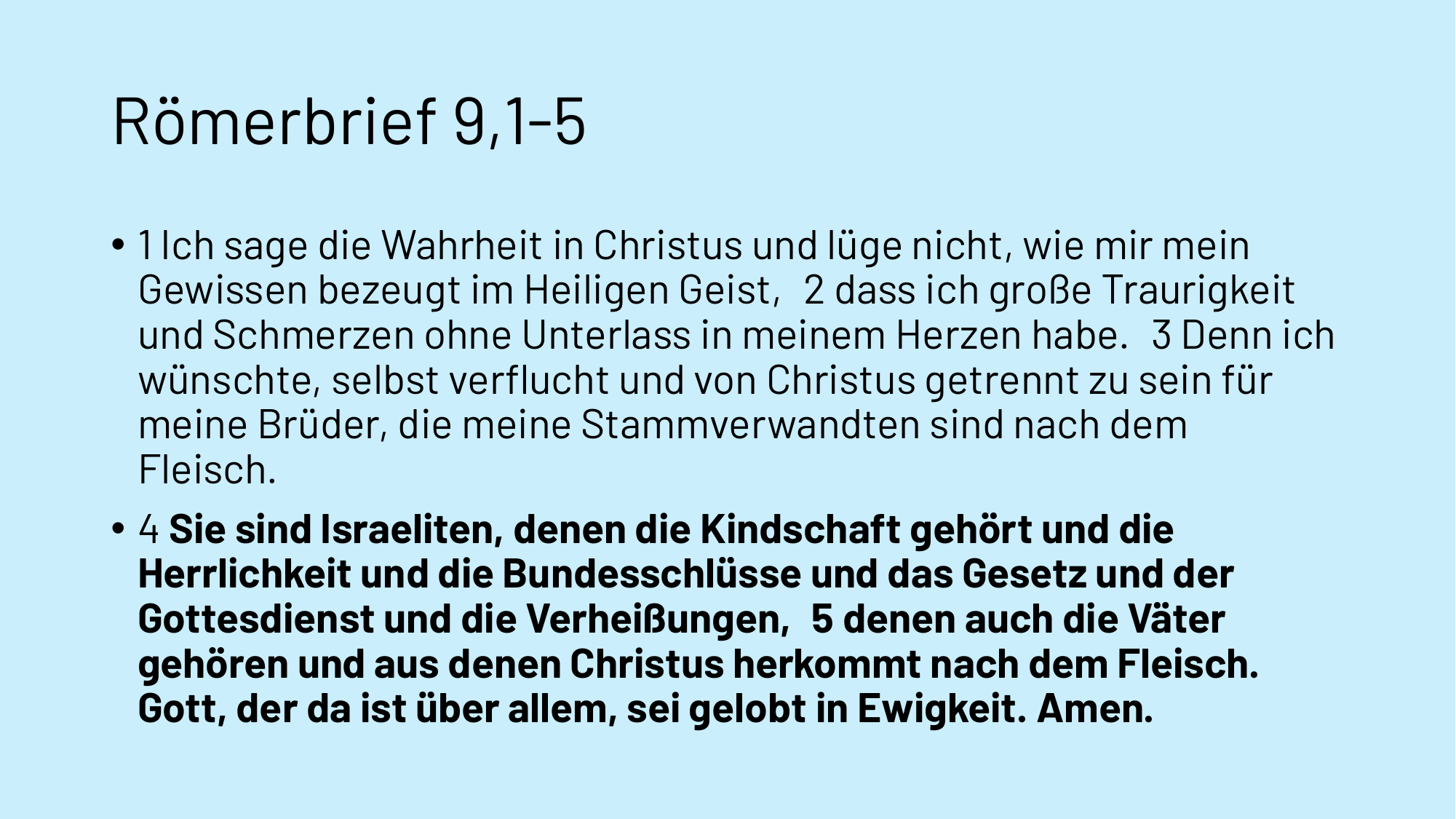

# Römerbrief 9,1-5
1 Ich sage die Wahrheit in Christus und lüge nicht, wie mir mein Gewissen bezeugt im Heiligen Geist, 2 dass ich große Traurigkeit und Schmerzen ohne Unterlass in meinem Herzen habe. 3 Denn ich wünschte, selbst verflucht und von Christus getrennt zu sein für meine Brüder, die meine Stammverwandten sind nach dem Fleisch.
4 Sie sind Israeliten, denen die Kindschaft gehört und die Herrlichkeit und die Bundesschlüsse und das Gesetz und der Gottesdienst und die Verheißungen, 5 denen auch die Väter gehören und aus denen Christus herkommt nach dem Fleisch. Gott, der da ist über allem, sei gelobt in Ewigkeit. Amen.